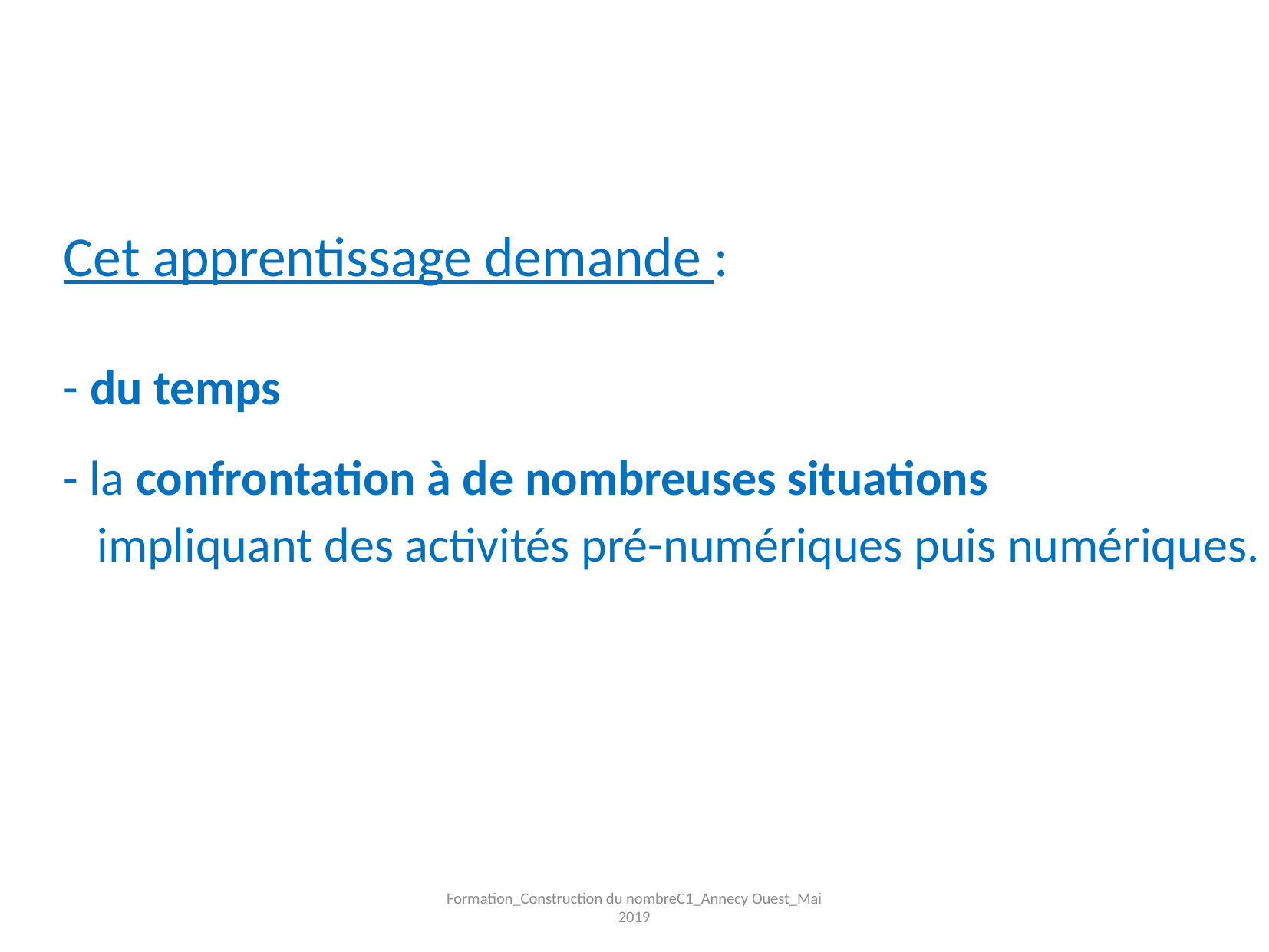

Cet apprentissage demande :

- du temps
- la confrontation à de nombreuses situations
   impliquant des activités pré-numériques puis numériques.
Formation_Construction du nombreC1_Annecy Ouest_Mai 2019